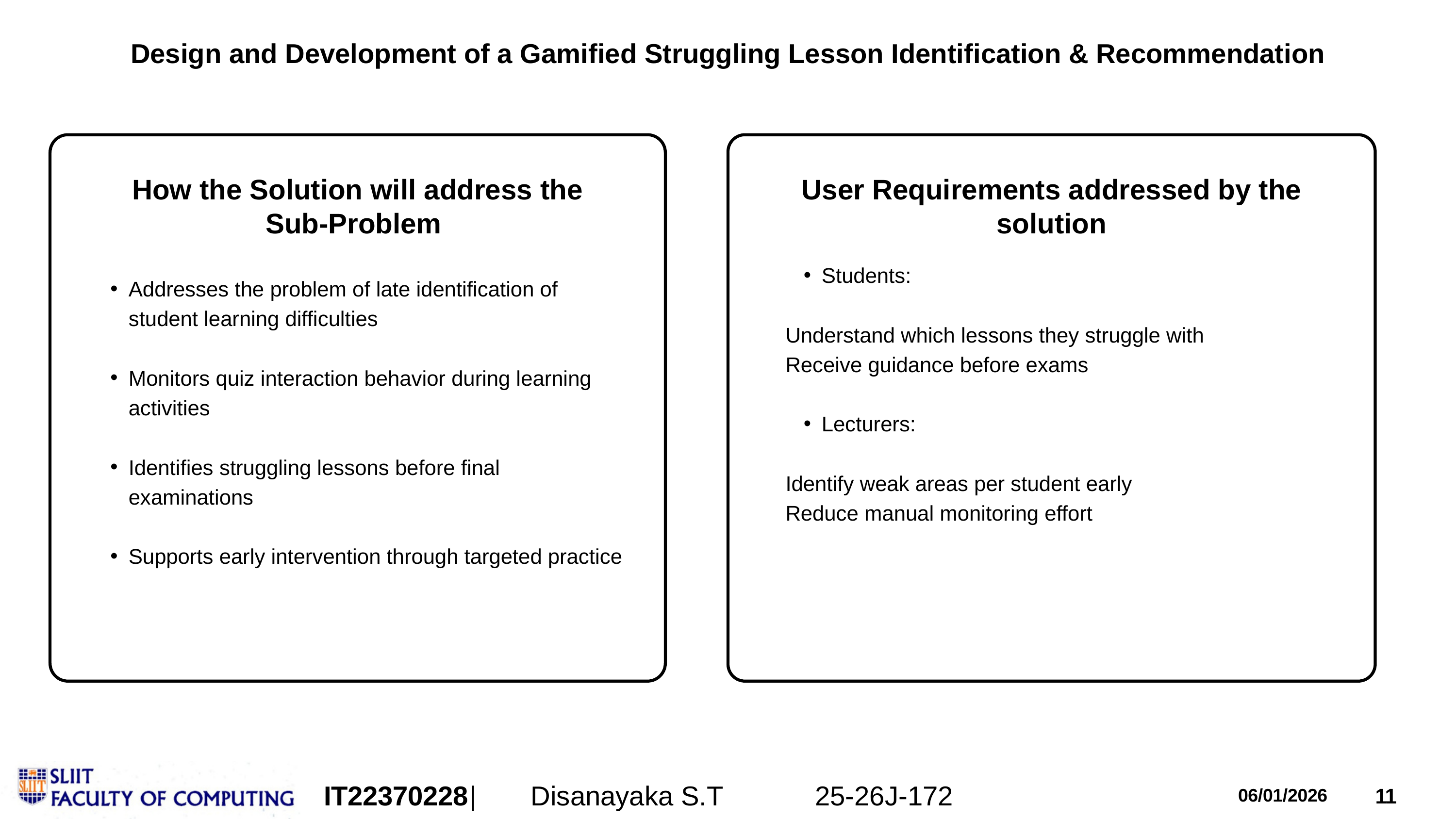

Design and Development of a Gamified Struggling Lesson Identification & Recommendation

How the Solution will address the Sub-Problem
User Requirements addressed by the solution
Students:

Understand which lessons they struggle with
Receive guidance before exams

Lecturers:

Identify weak areas per student early
Reduce manual monitoring effort

Addresses the problem of late identification of student learning difficulties

Monitors quiz interaction behavior during learning activities

Identifies struggling lessons before final examinations

Supports early intervention through targeted practice

IT22370228	|
Disanayaka S.T
25-26J-172
11
06/01/2026